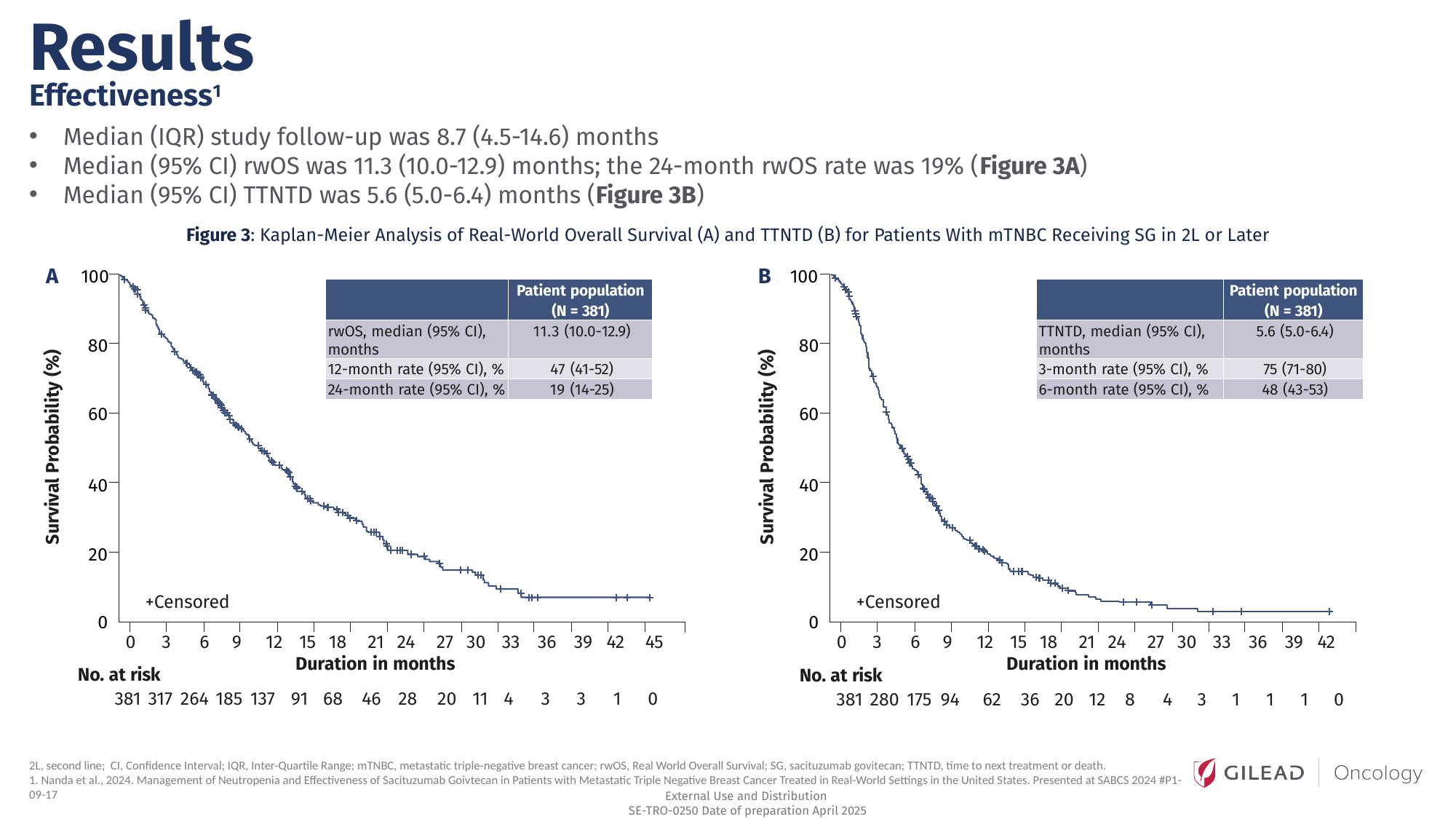

Results
Effectiveness1

Median (IQR) study follow-up was 8.7 (4.5-14.6) months​
Median (95% CI) rwOS was 11.3 (10.0-12.9) months; the 24-month rwOS rate was 19% (Figure 3A)​
Median (95% CI) TTNTD was 5.6 (5.0-6.4) months (Figure 3B)​
Figure 3: Kaplan-Meier Analysis of Real-World Overall Survival (A) and TTNTD (B) for Patients With mTNBC Receiving SG in 2L or Later
B
A
100
100
Survival Probability (%)
Survival Probability (%)

|  | Patient population (N = 381) |
| --- | --- |
| rwOS, median (95% CI), months | 11.3 (10.0-12.9) |
| 12-month rate (95% CI), % | 47 (41-52) |
| 24-month rate (95% CI), % | 19 (14-25) |
|  | Patient population (N = 381) |
| --- | --- |
| TTNTD, median (95% CI), months | 5.6 (5.0-6.4) |
| 3-month rate (95% CI), % | 75 (71-80) |
| 6-month rate (95% CI), % | 48 (43-53) |
80
80
60
60
40
40
20
20
+Censored
+Censored
0
0

0   3   6  9   12   15  18   21  24   27  30   33   36   39  42     45
                         Duration in months
0   3   6  9   12   15  18   21  24   27  30   33   36   39  42
                         Duration in months
No. at risk
381 317 264 185 137  91  68  46  28  20  11  4   3   3   1   0
No. at risk
381 280 175 94  62  36  20  12   8   4   3   1   1   1   0
2L, second line;  CI, Confidence Interval; IQR, Inter-Quartile Range; mTNBC, metastatic triple-negative breast cancer; rwOS, Real World Overall Survival; SG, sacituzumab govitecan; TTNTD, time to next treatment or death.
1. Nanda et al., 2024. Management of Neutropenia and Effectiveness of Sacituzumab Goivtecan in Patients with Metastatic Triple Negative Breast Cancer Treated in Real-World Settings in the United States. Presented at SABCS 2024 #P1-09-17